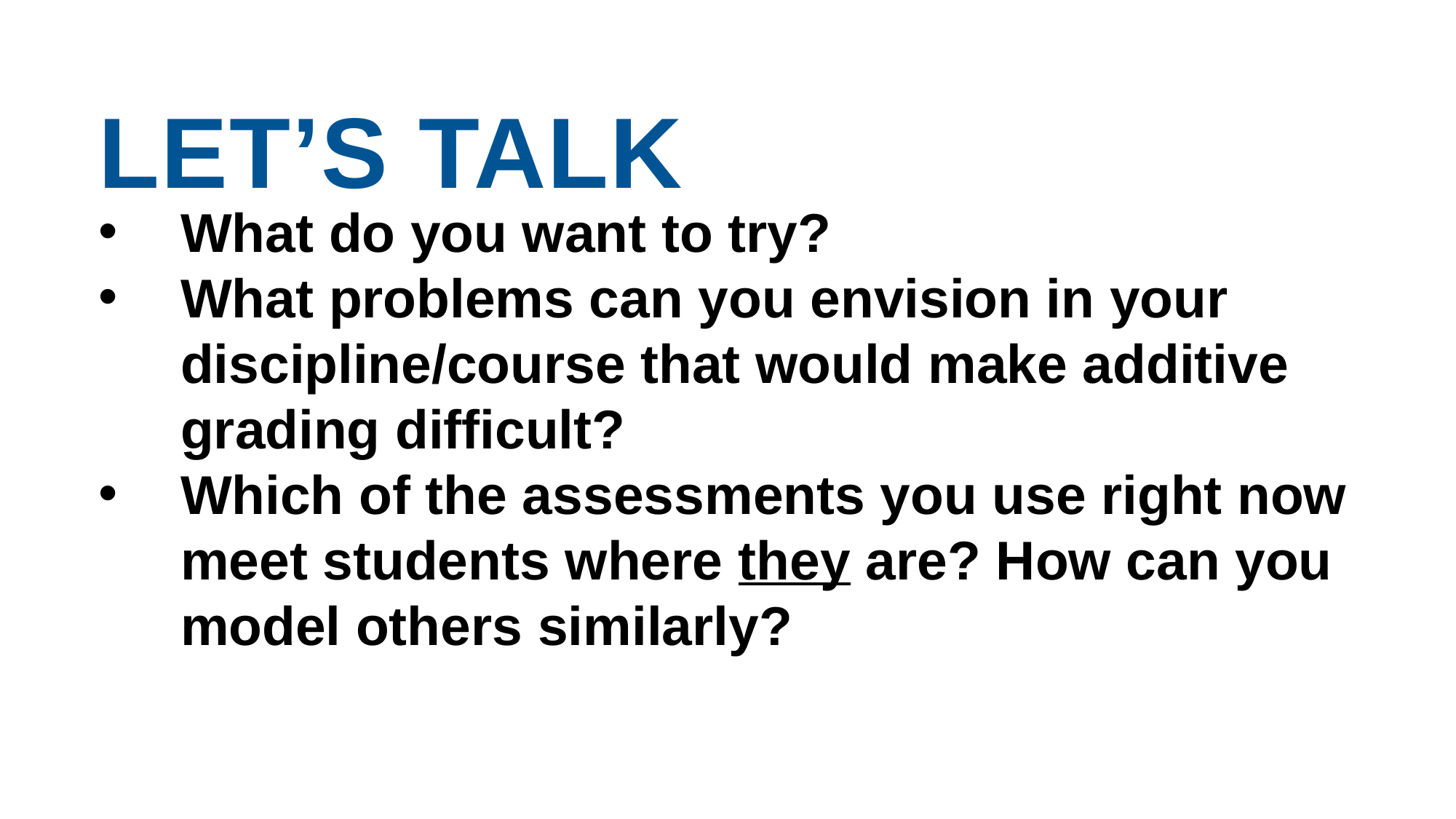

LET’S TALK
What do you want to try?
What problems can you envision in your discipline/course that would make additive grading difficult?
Which of the assessments you use right now meet students where they are? How can you model others similarly?